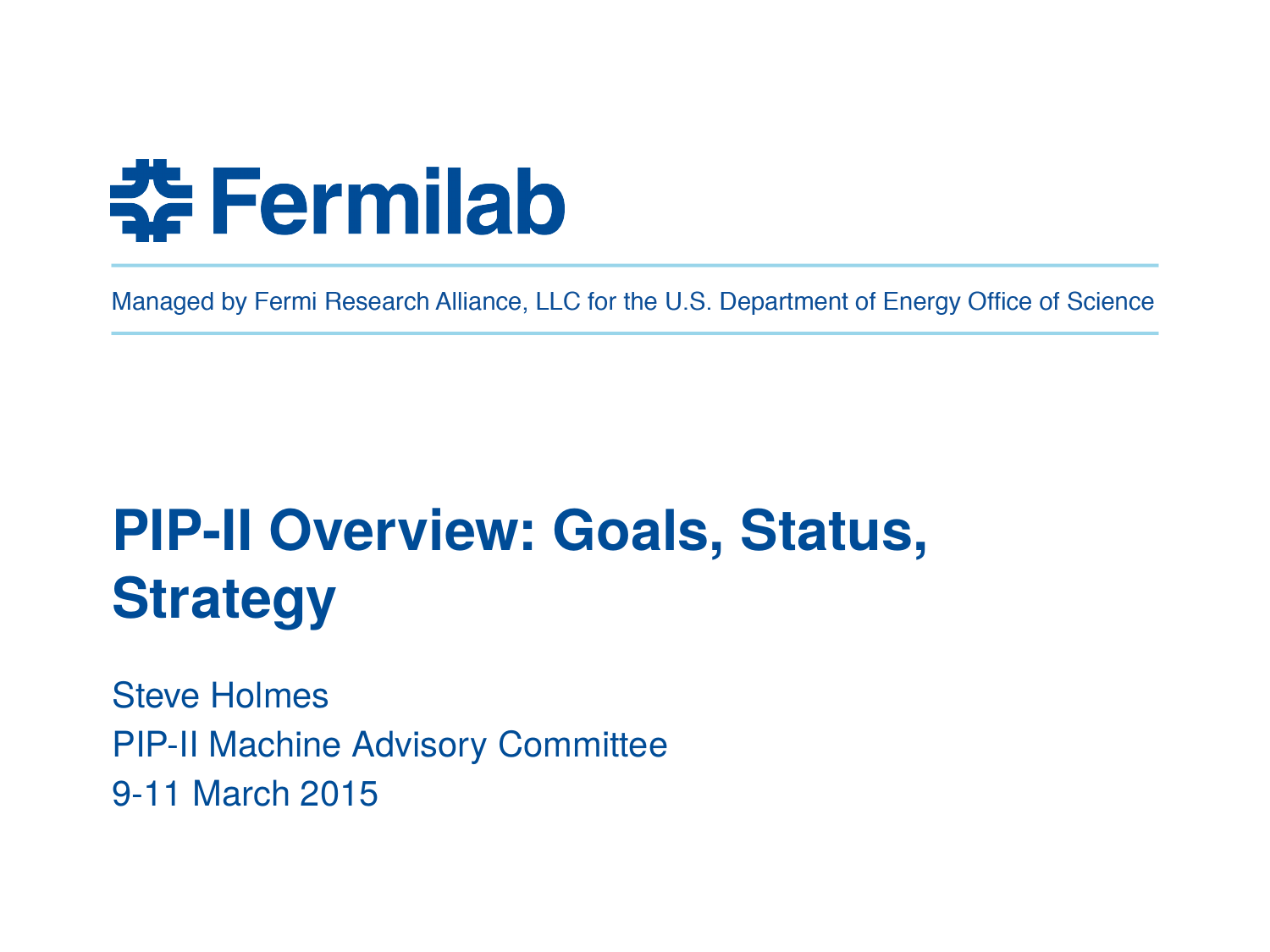

# PIP-II Overview: Goals, Status, Strategy
Steve Holmes
PIP-II Machine Advisory Committee
9-11 March 2015